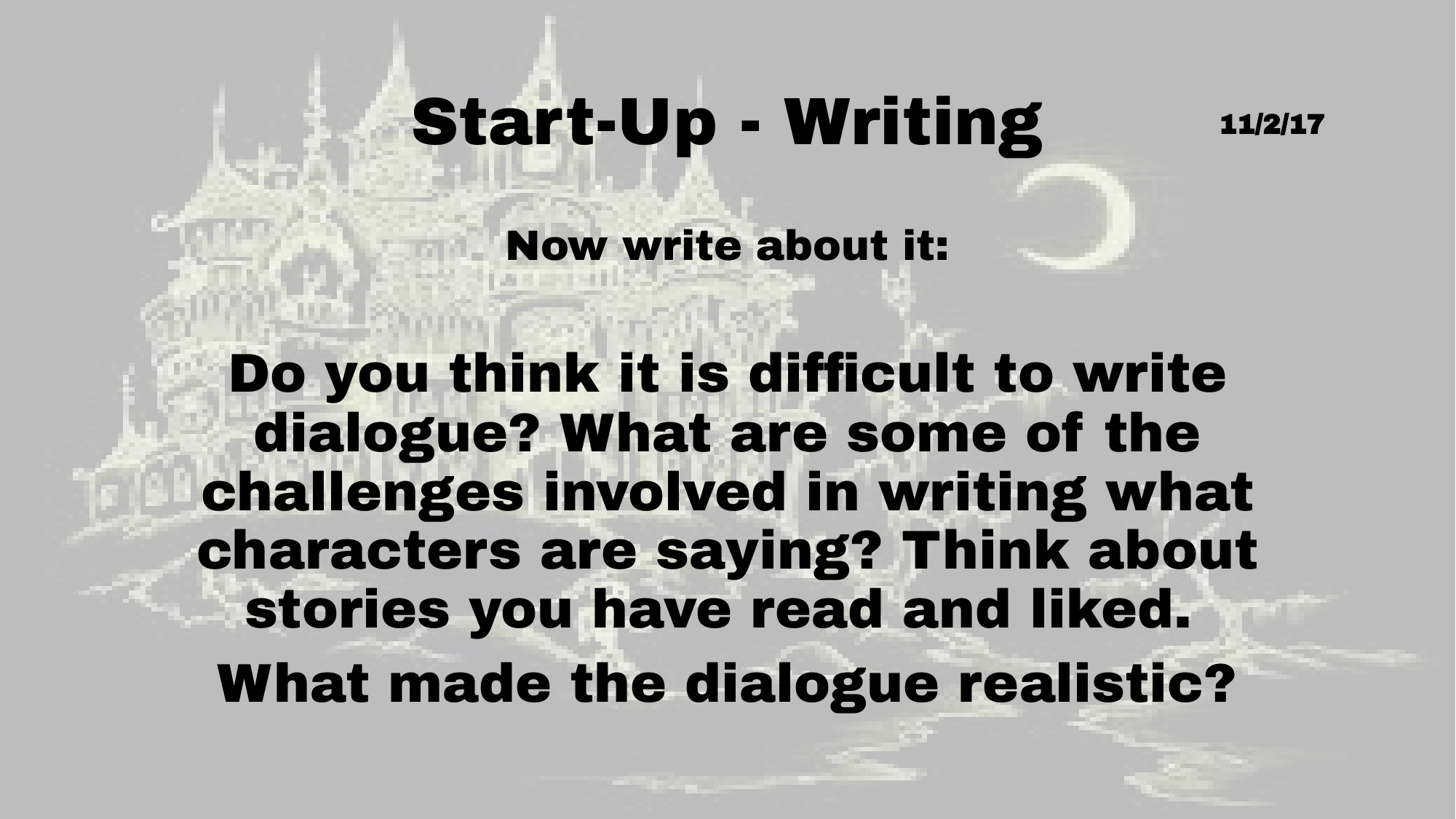

# Start-Up - Writing
11/2/17
Now write about it:

Do you think it is difficult to write dialogue? What are some of the challenges involved in writing what characters are saying? Think about stories you have read and liked.
What made the dialogue realistic?